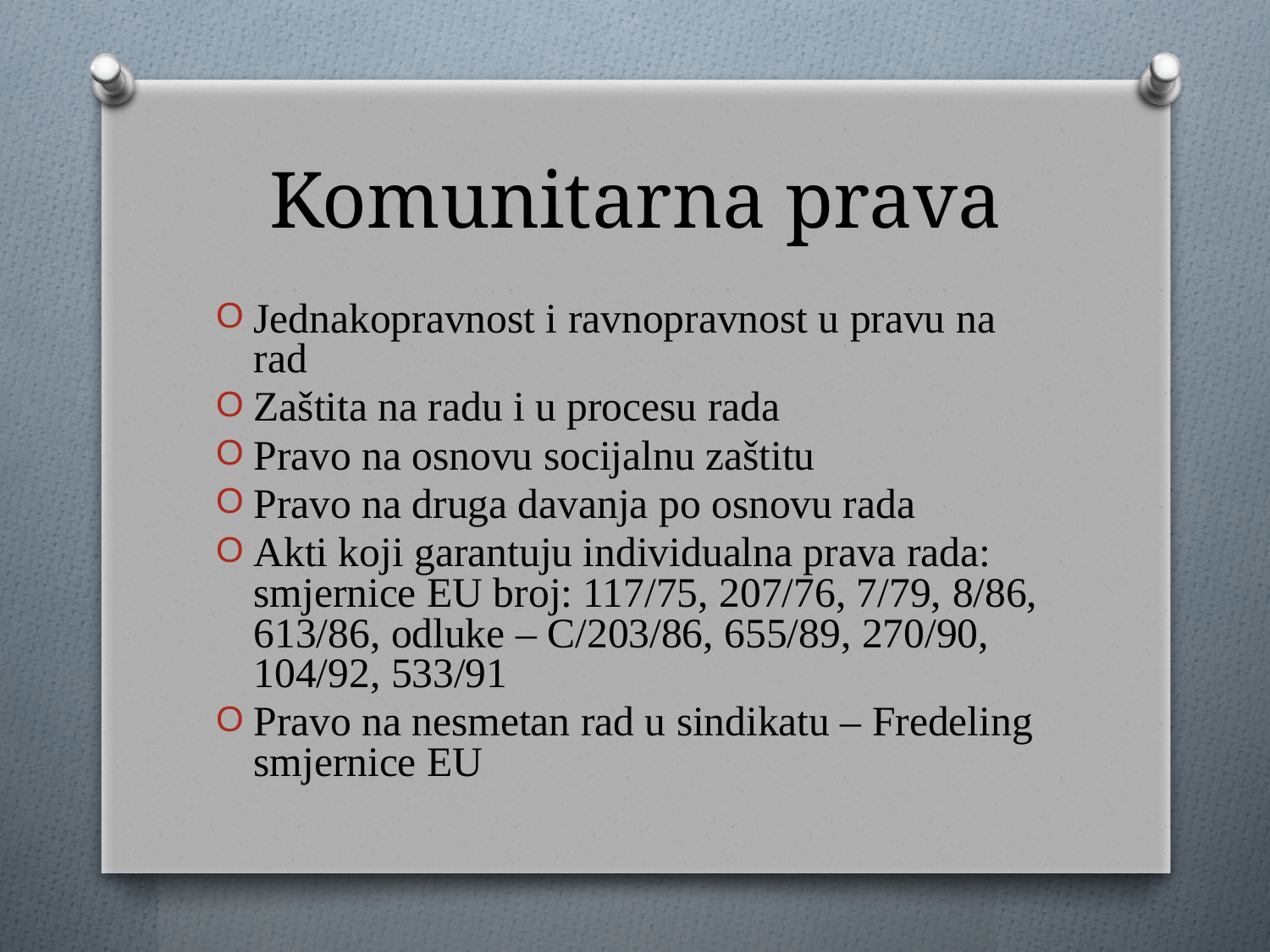

# Komunitarna prava
Jednakopravnost i ravnopravnost u pravu na rad
Zaštita na radu i u procesu rada
Pravo na osnovu socijalnu zaštitu
Pravo na druga davanja po osnovu rada
Akti koji garantuju individualna prava rada: smjernice EU broj: 117/75, 207/76, 7/79, 8/86, 613/86, odluke – C/203/86, 655/89, 270/90, 104/92, 533/91
Pravo na nesmetan rad u sindikatu – Fredeling smjernice EU